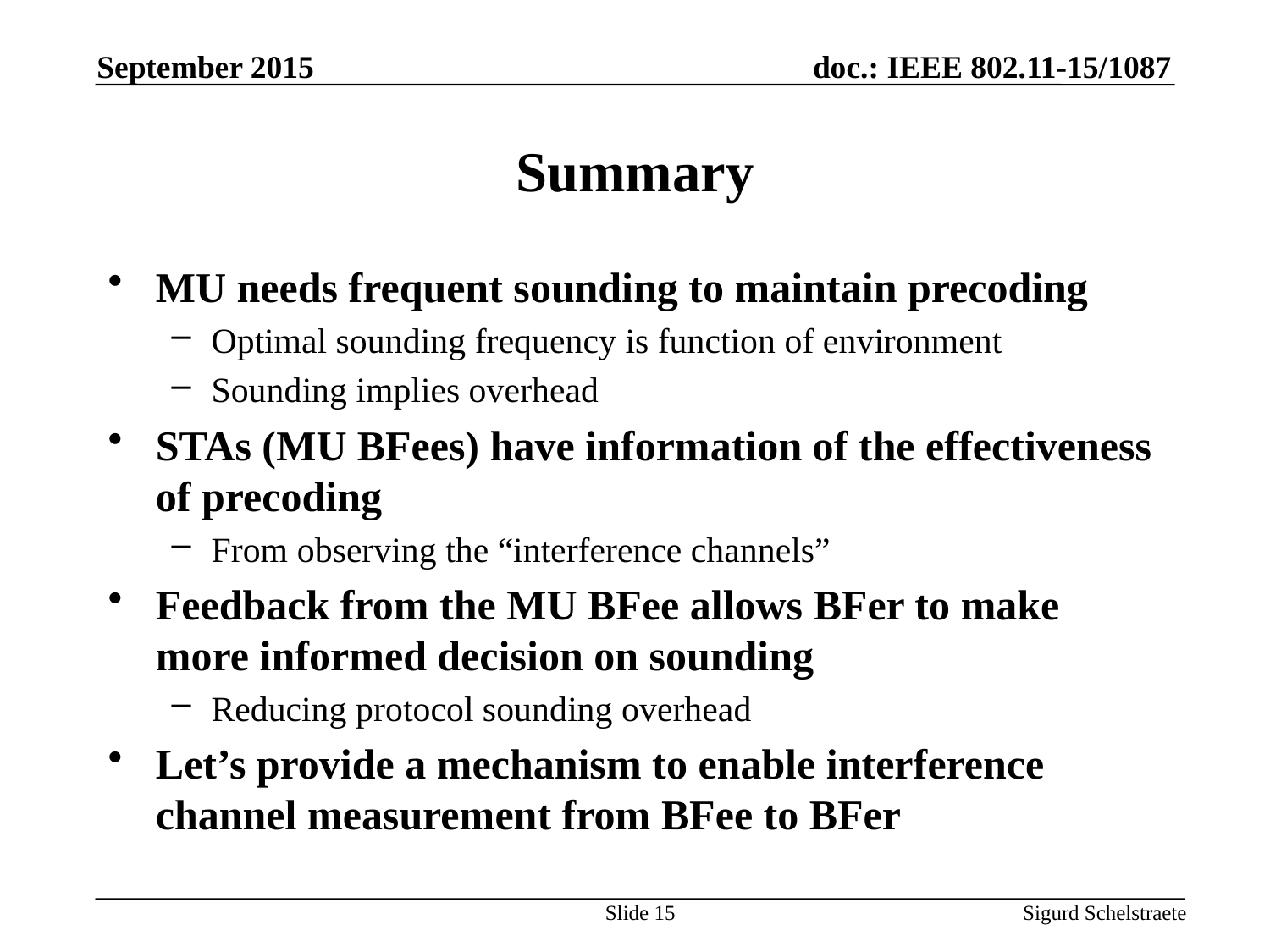

September 2015
# Summary
MU needs frequent sounding to maintain precoding
Optimal sounding frequency is function of environment
Sounding implies overhead
STAs (MU BFees) have information of the effectiveness of precoding
From observing the “interference channels”
Feedback from the MU BFee allows BFer to make more informed decision on sounding
Reducing protocol sounding overhead
Let’s provide a mechanism to enable interference channel measurement from BFee to BFer
Slide 15
Sigurd Schelstraete